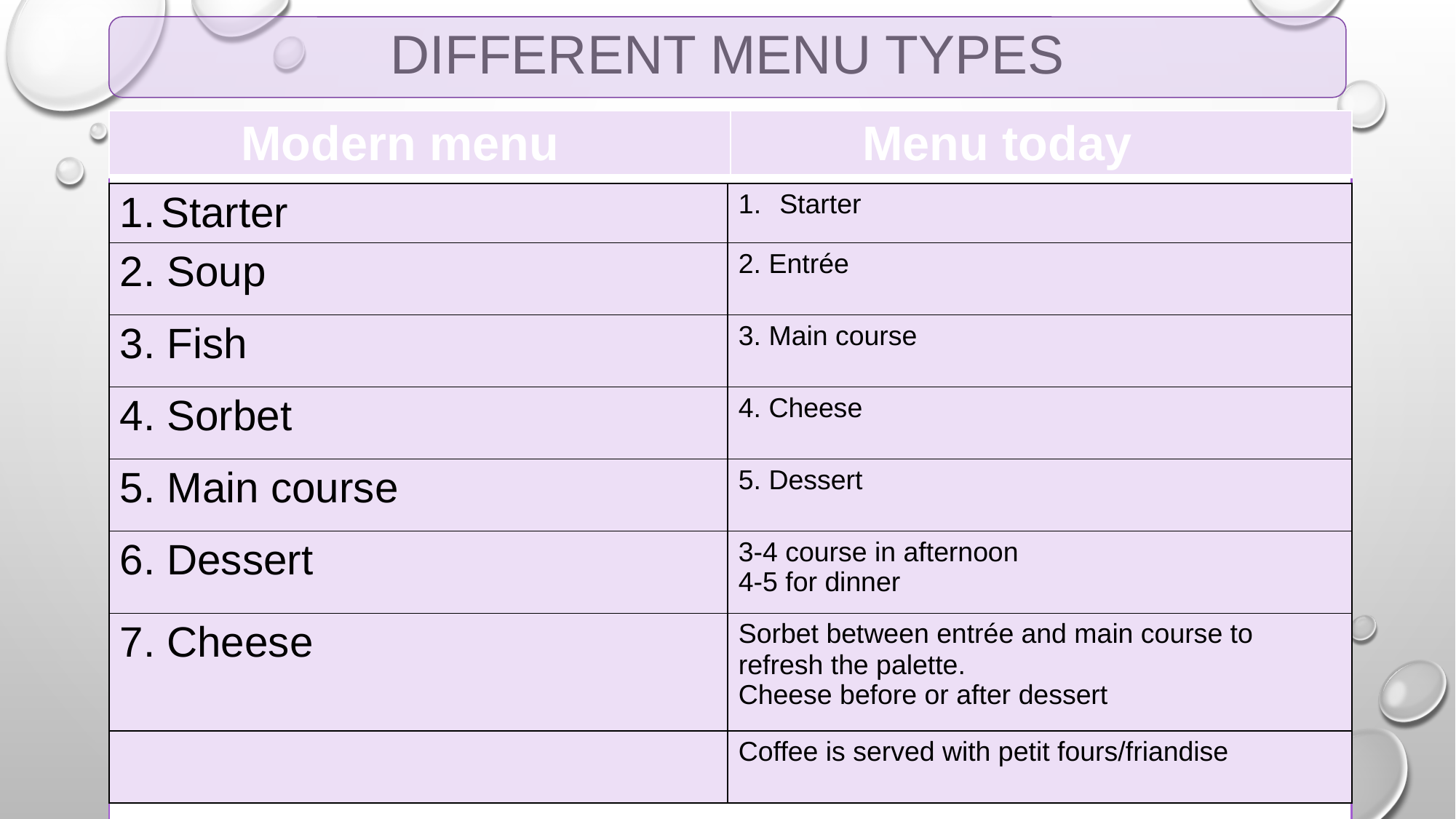

# Different menu types

| Modern menu | Menu today |
| --- | --- |

|  |  |
| --- | --- |
| Starter | Starter |
| --- | --- |
| 2. Soup | 2. Entrée |
| 3. Fish | 3. Main course |
| 4. Sorbet | 4. Cheese |
| 5. Main course | 5. Dessert |
| 6. Dessert | 3-4 course in afternoon 4-5 for dinner |
| 7. Cheese | Sorbet between entrée and main course to refresh the palette. Cheese before or after dessert |
|  | Coffee is served with petit fours/friandise |